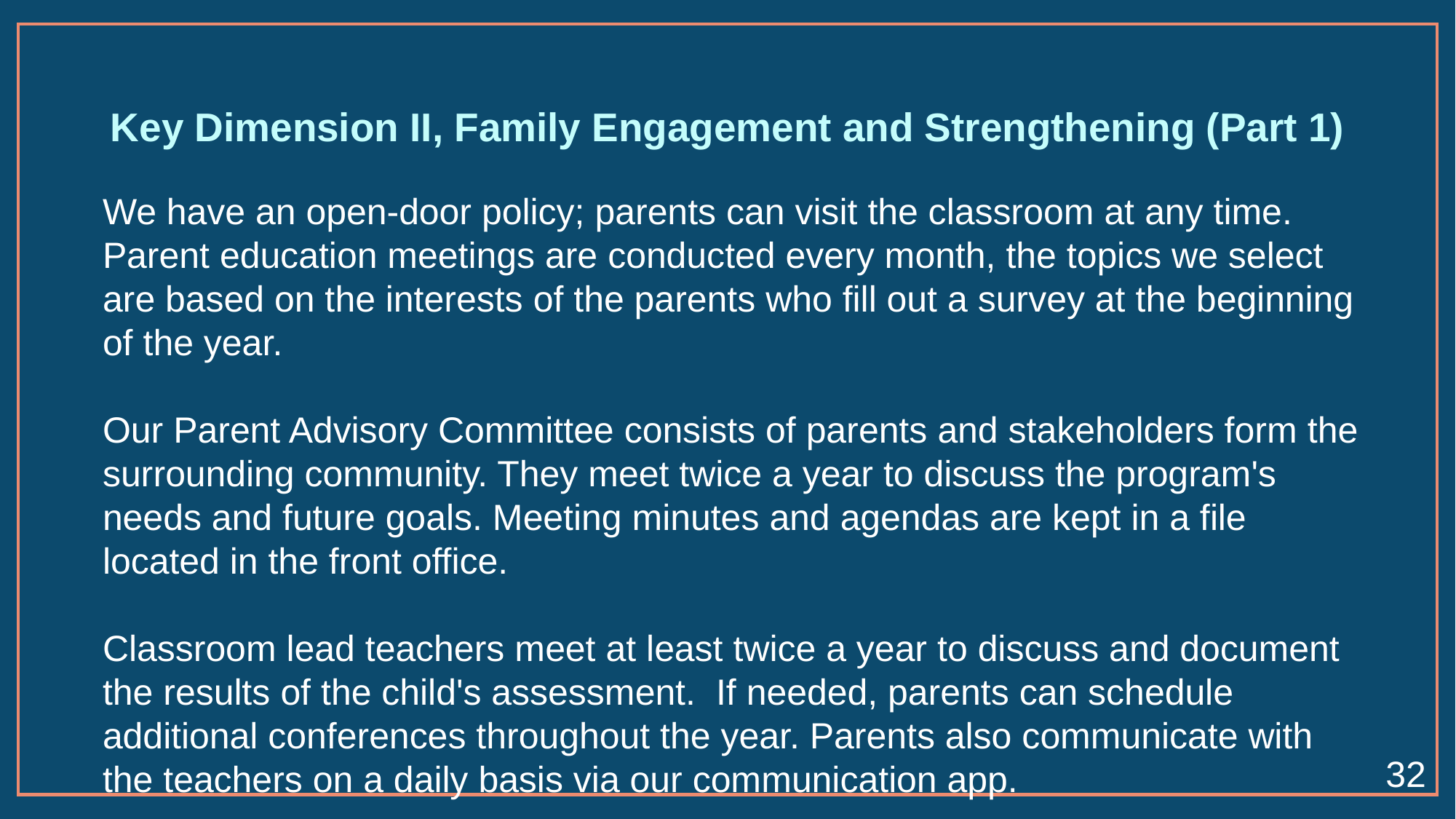

# Key Dimension II, Family Engagement and Strengthening (Part 1)

We have an open-door policy; parents can visit the classroom at any time. Parent education meetings are conducted every month, the topics we select are based on the interests of the parents who fill out a survey at the beginning of the year.

Our Parent Advisory Committee consists of parents and stakeholders form the surrounding community. They meet twice a year to discuss the program's needs and future goals. Meeting minutes and agendas are kept in a file located in the front office.

Classroom lead teachers meet at least twice a year to discuss and document the results of the child's assessment.  If needed, parents can schedule additional conferences throughout the year. Parents also communicate with the teachers on a daily basis via our communication app.

32